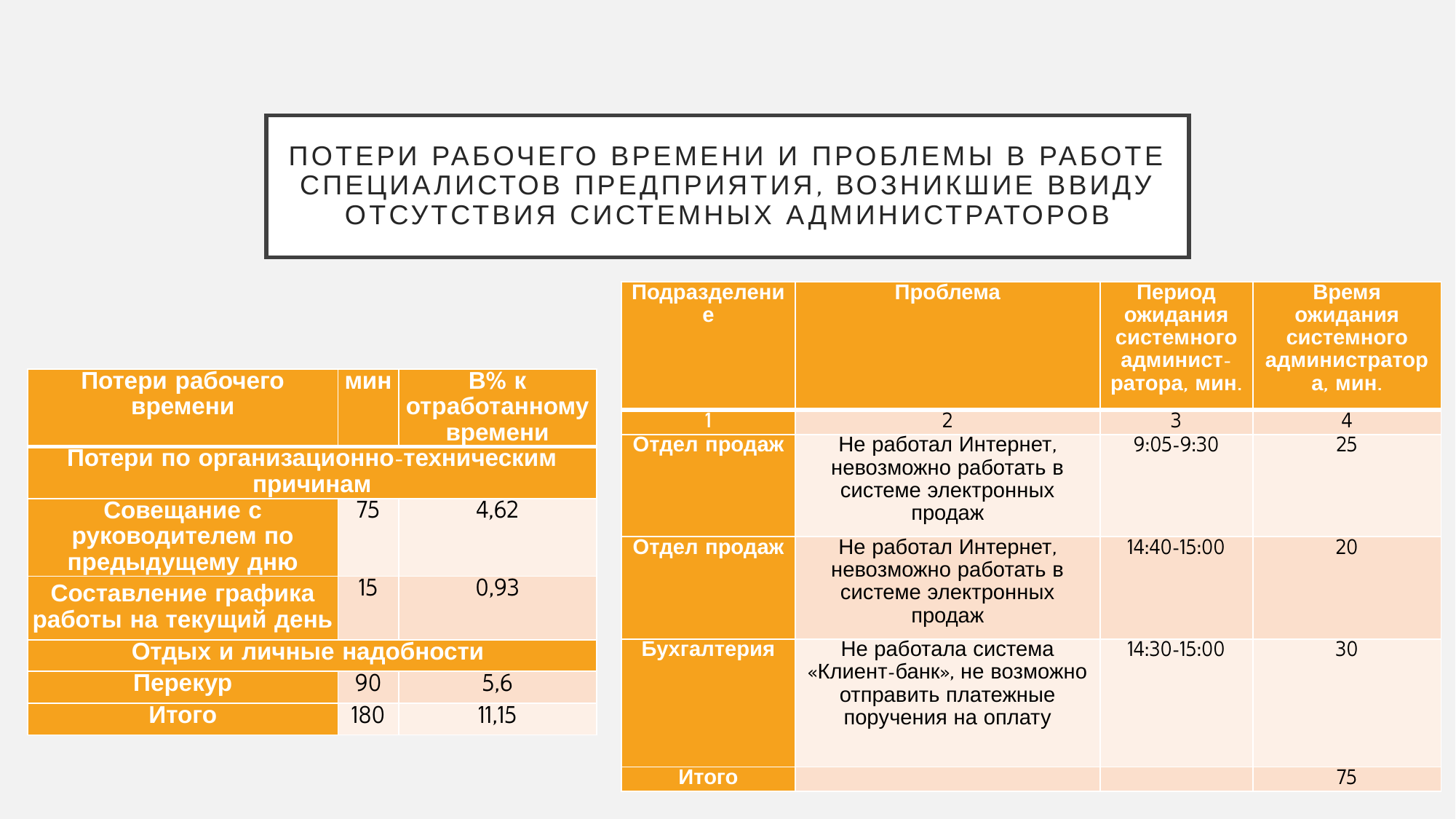

# Потери рабочего времени и Проблемы в работе специалистов предприятия, возникшие ввиду отсутствия системных администраторов
| Подразделение | Проблема | Период ожидания системного админист-ратора, мин. | Время ожидания системного администратора, мин. |
| --- | --- | --- | --- |
| 1 | 2 | 3 | 4 |
| Отдел продаж | Не работал Интернет, невозможно работать в системе электронных продаж | 9:05-9:30 | 25 |
| Отдел продаж | Не работал Интернет, невозможно работать в системе электронных продаж | 14:40-15:00 | 20 |
| Бухгалтерия | Не работала система «Клиент-банк», не возможно отправить платежные поручения на оплату | 14:30-15:00 | 30 |
| Итого |  |  | 75 |
| Потери рабочего времени | мин | В% к отработанному времени |
| --- | --- | --- |
| Потери по организационно-техническим причинам |  |  |
| Совещание с руководителем по предыдущему дню | 75 | 4,62 |
| Составление графика работы на текущий день | 15 | 0,93 |
| Отдых и личные надобности |  |  |
| Перекур | 90 | 5,6 |
| Итого | 180 | 11,15 |